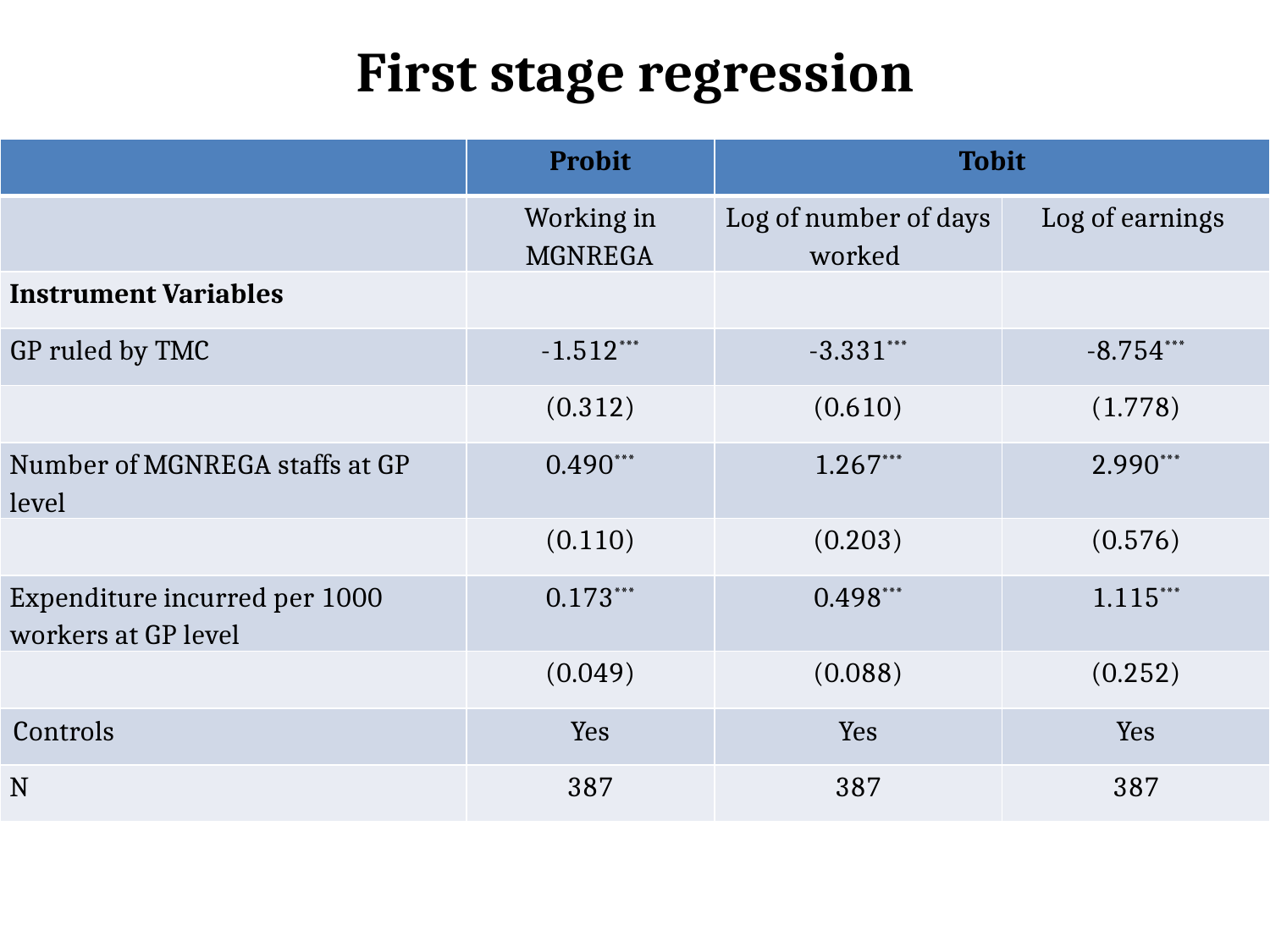

# First stage regression
|  | Probit | Tobit |  |
| --- | --- | --- | --- |
|  | Working in MGNREGA | Log of number of days worked | Log of earnings |
| Instrument Variables |  |  |  |
| GP ruled by TMC | -1.512\*\*\* | -3.331\*\*\* | -8.754\*\*\* |
|  | (0.312) | (0.610) | (1.778) |
| Number of MGNREGA staffs at GP level | 0.490\*\*\* | 1.267\*\*\* | 2.990\*\*\* |
|  | (0.110) | (0.203) | (0.576) |
| Expenditure incurred per 1000 workers at GP level | 0.173\*\*\* | 0.498\*\*\* | 1.115\*\*\* |
|  | (0.049) | (0.088) | (0.252) |
| Controls | Yes | Yes | Yes |
| N | 387 | 387 | 387 |